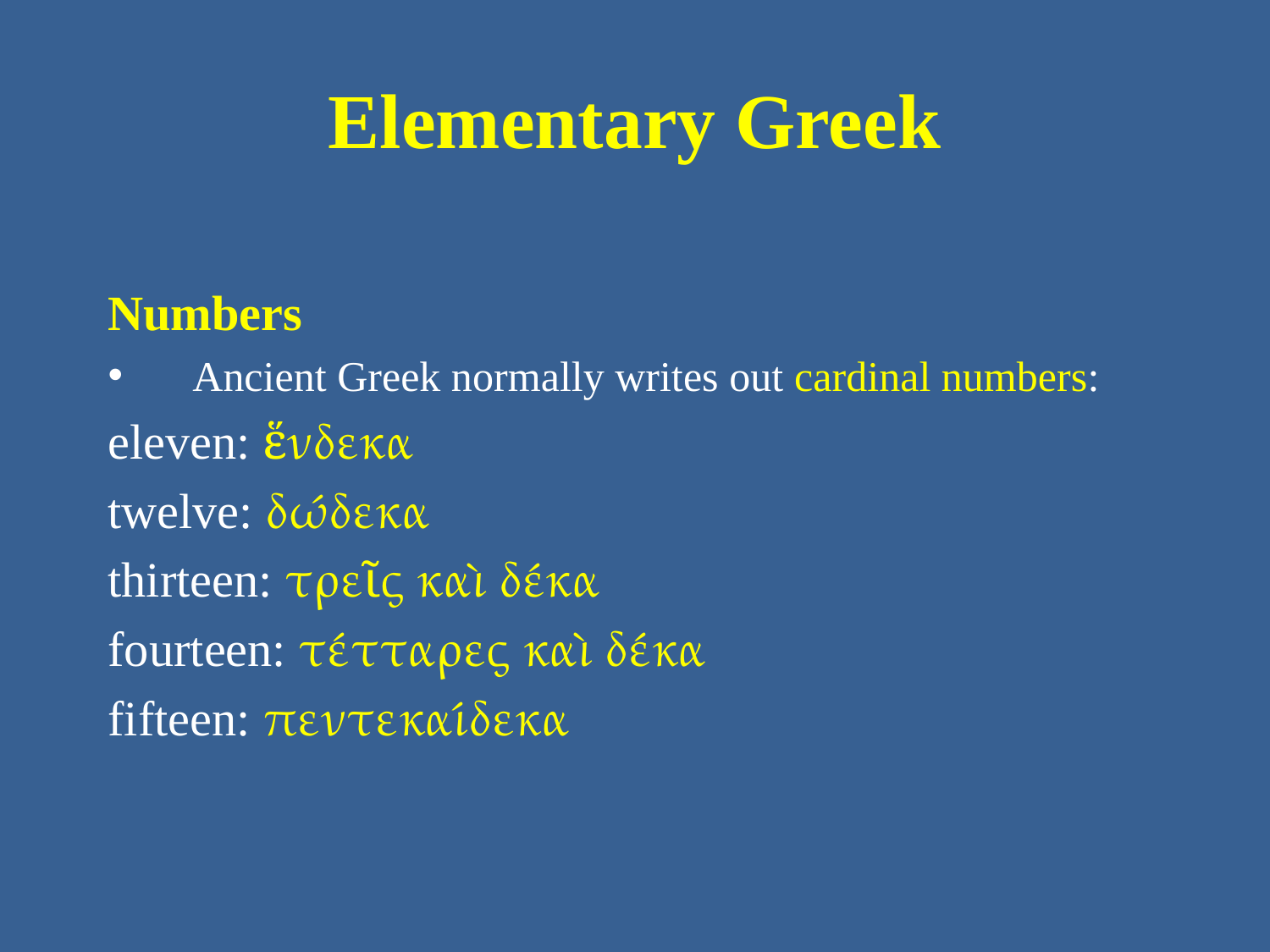

# Elementary Greek
Numbers
Ancient Greek normally writes out cardinal numbers:
eleven: ἕνδεκα
twelve: δώδεκα
thirteen: τρεῖς καὶ δέκα
fourteen: τέτταρες καὶ δέκα
fifteen: πεντεκαίδεκα